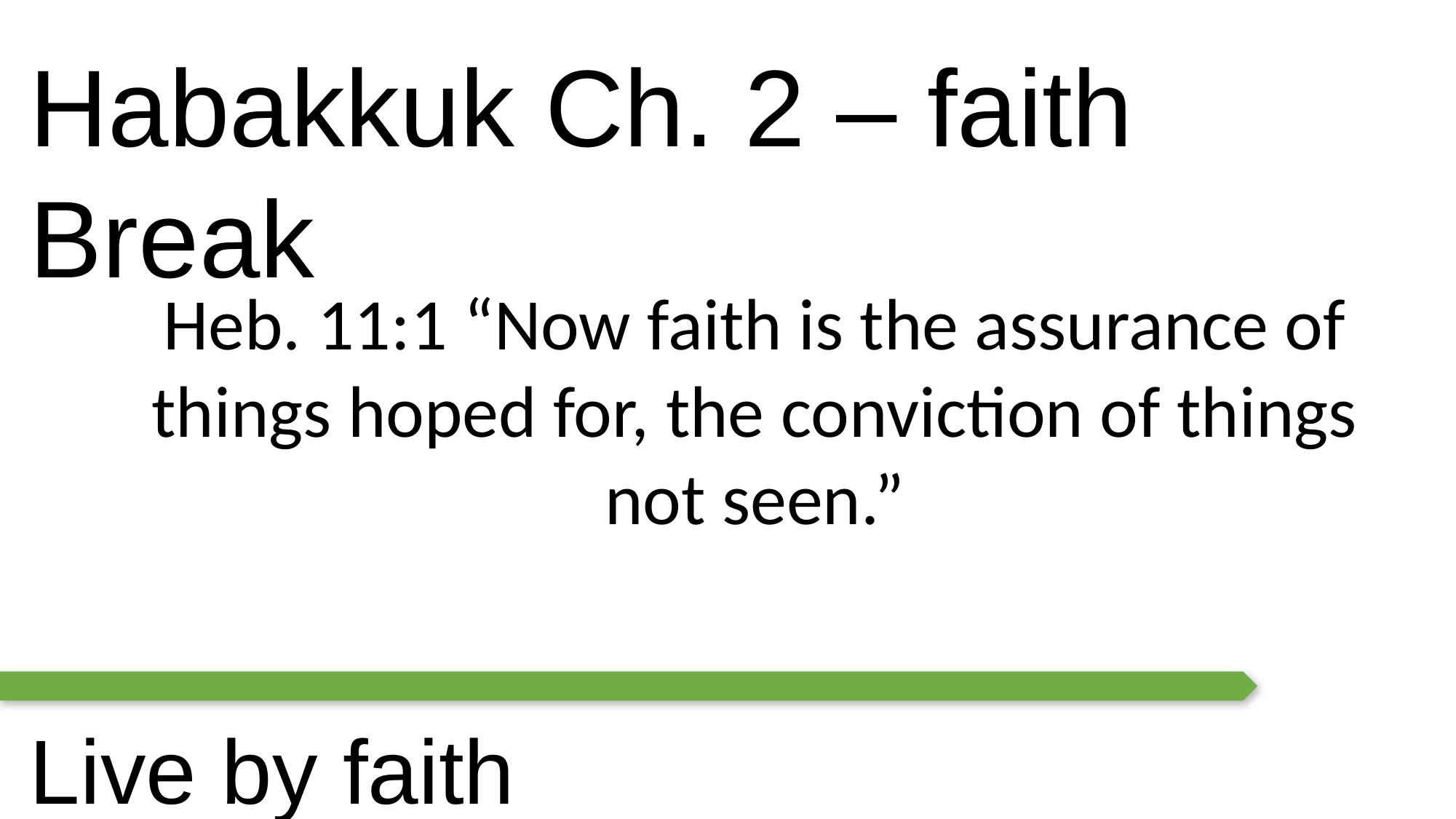

Habakkuk Ch. 2 – faith Break
Heb. 11:1 “Now faith is the assurance of things hoped for, the conviction of things not seen.”

Live by faith